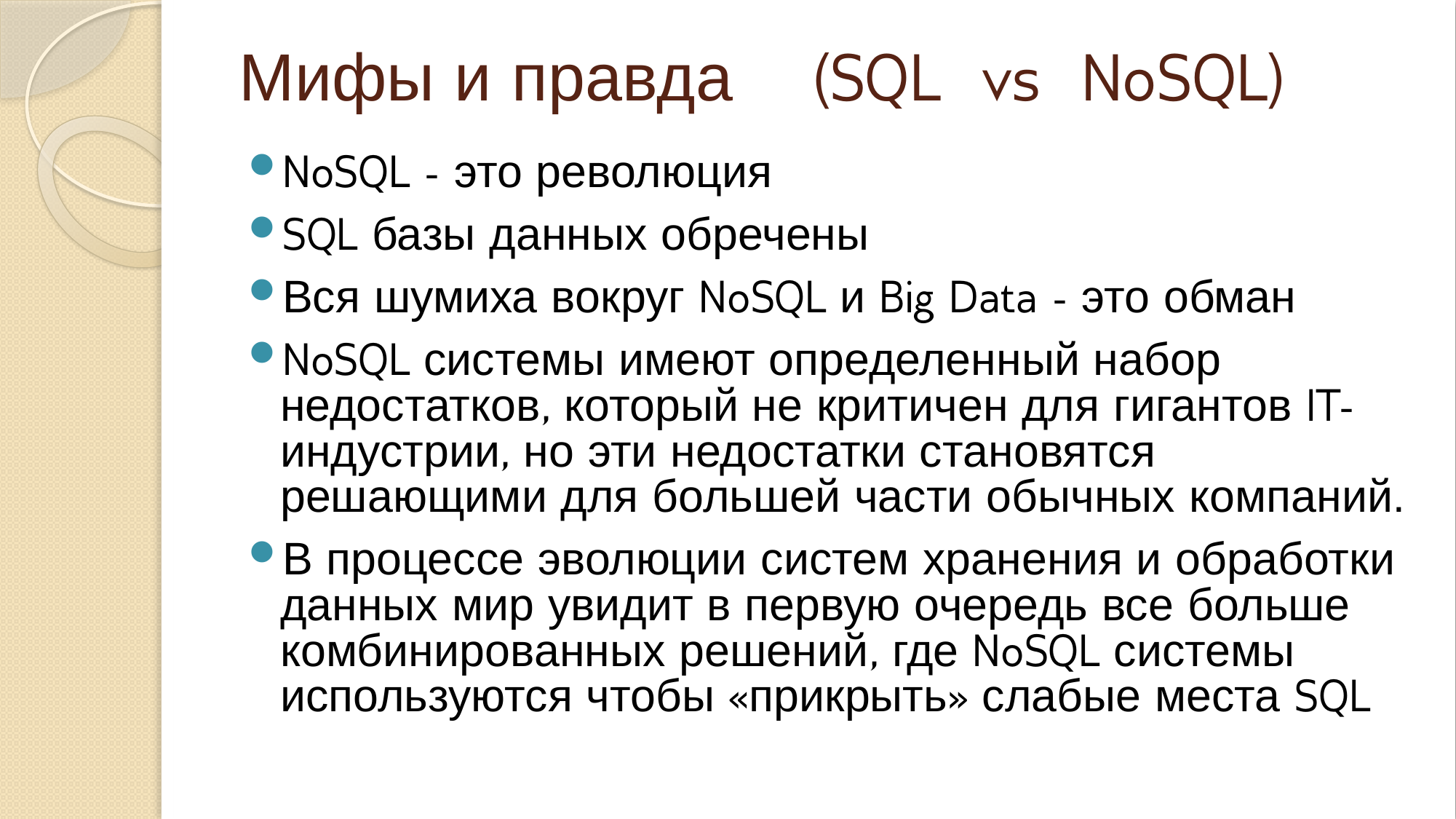

# Мифы и правда    (SQL  vs  NoSQL)
NoSQL - это революция
SQL базы данных обречены
Вся шумиха вокруг NoSQL и Big Data - это обман
NoSQL системы имеют определенный набор недостатков, который не критичен для гигантов IT-индустрии, но эти недостатки становятся решающими для большей части обычных компаний.
В процессе эволюции систем хранения и обработки данных мир увидит в первую очередь все больше комбинированных решений, где NoSQL системы используются чтобы «прикрыть» слабые места SQL